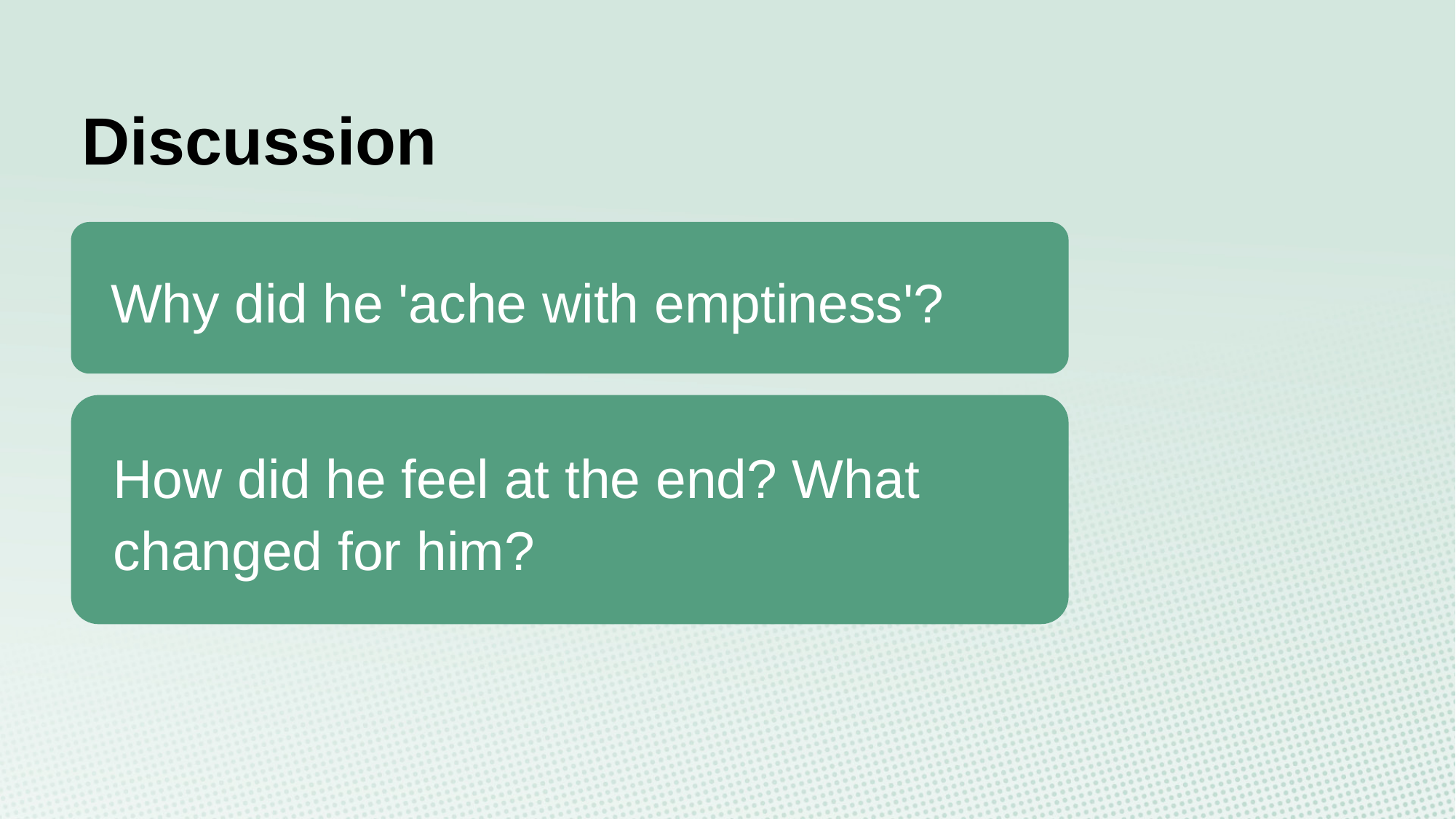

Discussion
Why did he 'ache with emptiness'?
How did he feel at the end? What changed for him?